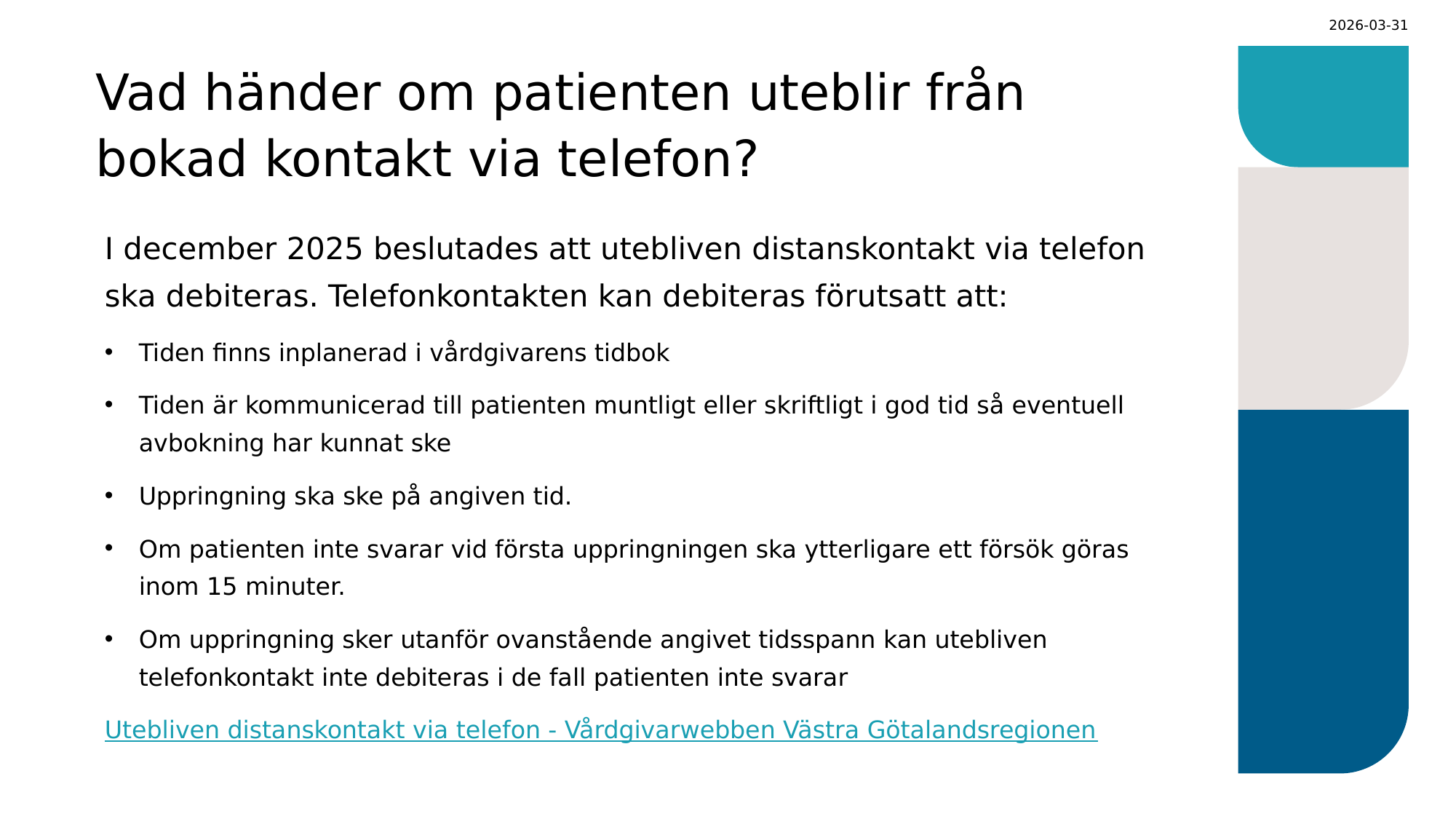

2026-03-31
# Vad händer om patienten uteblir från bokad kontakt via telefon?
I december 2025 beslutades att utebliven distanskontakt via telefon ska debiteras. Telefonkontakten kan debiteras förutsatt att:
Tiden finns inplanerad i vårdgivarens tidbok
Tiden är kommunicerad till patienten muntligt eller skriftligt i god tid så eventuell avbokning har kunnat ske
Uppringning ska ske på angiven tid.
Om patienten inte svarar vid första uppringningen ska ytterligare ett försök göras inom 15 minuter.
Om uppringning sker utanför ovanstående angivet tidsspann kan utebliven telefonkontakt inte debiteras i de fall patienten inte svarar
Utebliven distanskontakt via telefon - Vårdgivarwebben Västra Götalandsregionen